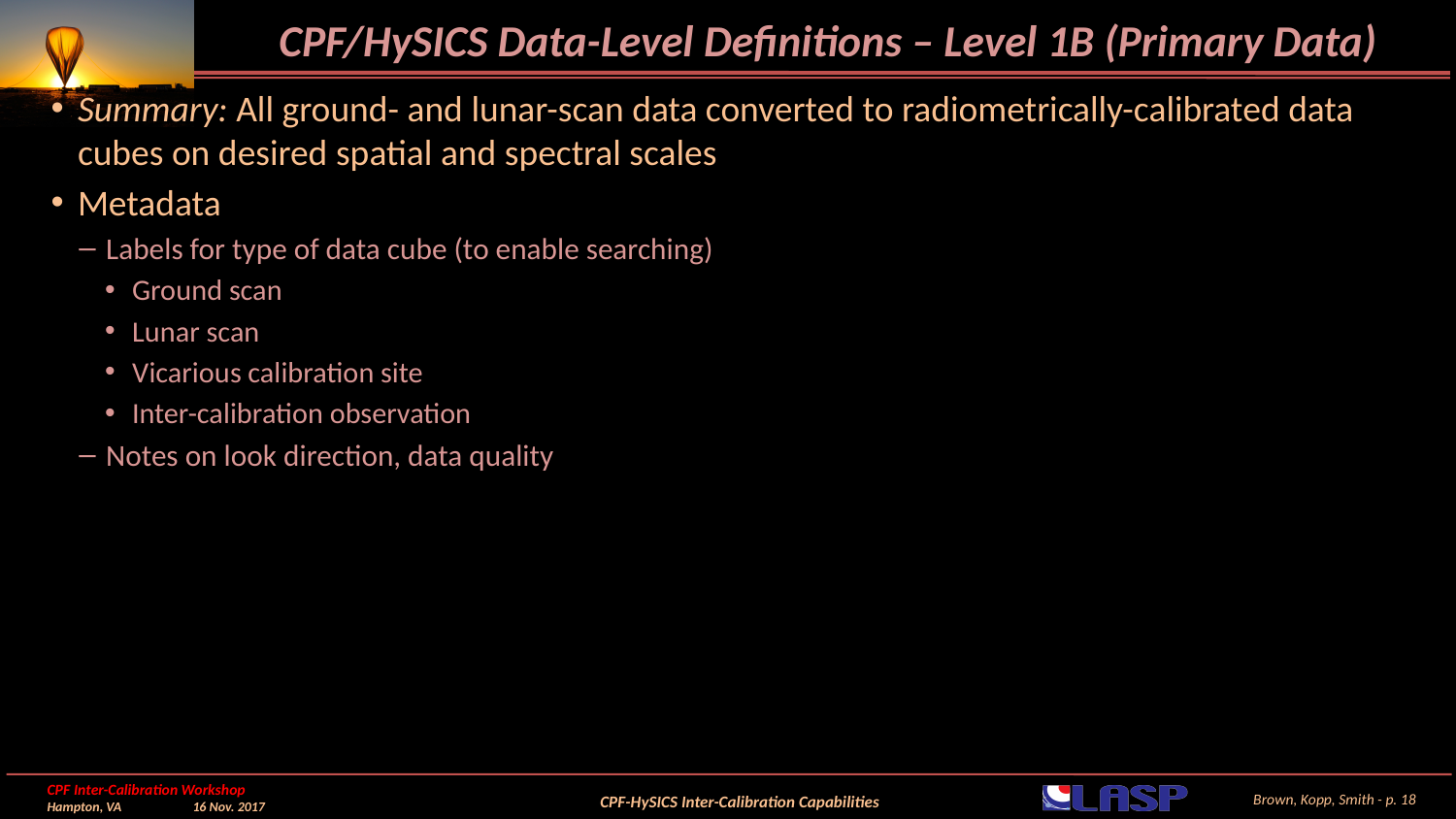

# CPF/HySICS Data-Level Definitions – Level 1B (Primary Data)
Summary: All ground- and lunar-scan data converted to radiometrically-calibrated data cubes on desired spatial and spectral scales
Metadata
Labels for type of data cube (to enable searching)
Ground scan
Lunar scan
Vicarious calibration site
Inter-calibration observation
Notes on look direction, data quality